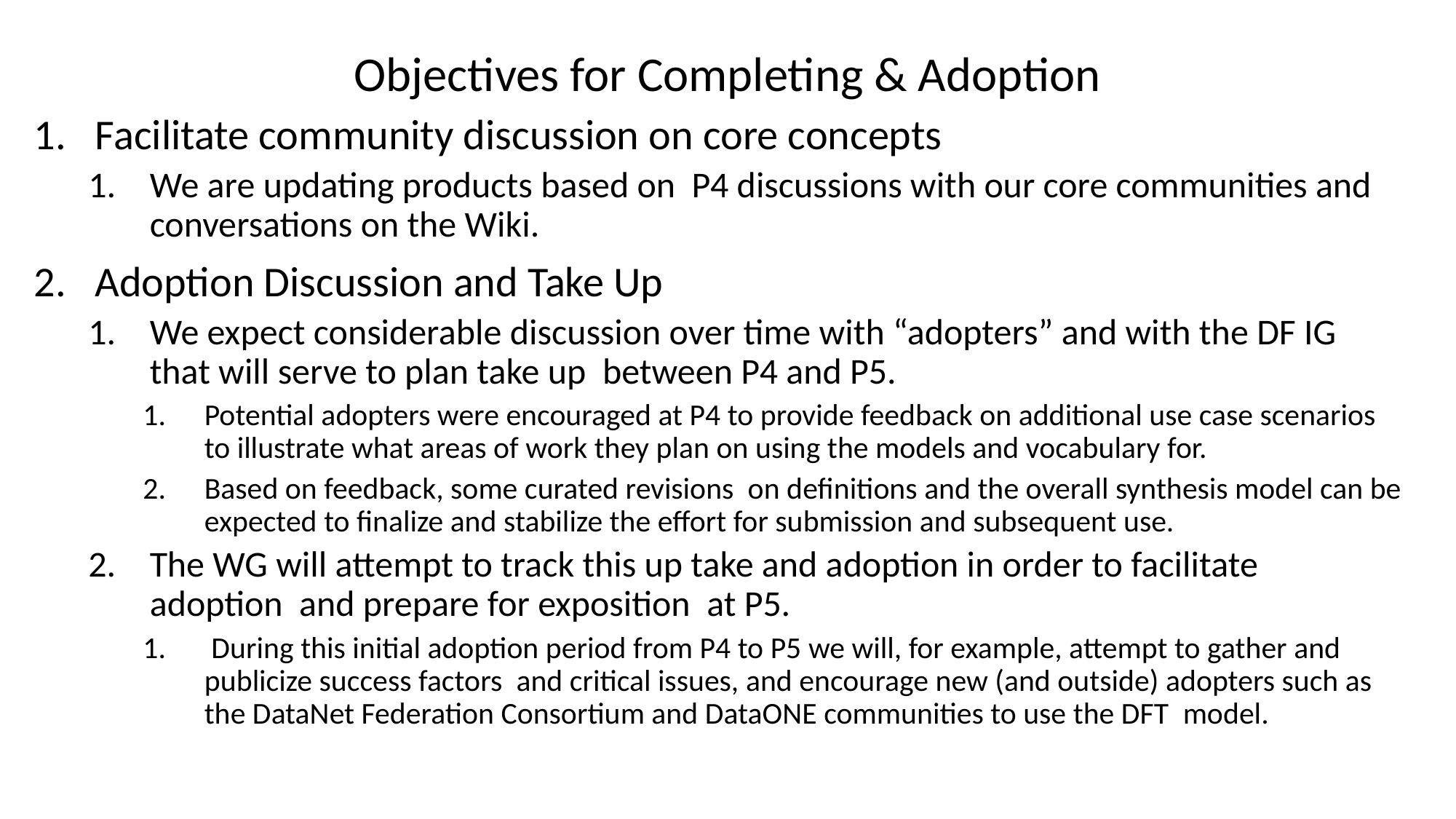

# Objectives for Completing & Adoption
Facilitate community discussion on core concepts
We are updating products based on  P4 discussions with our core communities and conversations on the Wiki.
Adoption Discussion and Take Up
We expect considerable discussion over time with “adopters” and with the DF IG that will serve to plan take up  between P4 and P5.
Potential adopters were encouraged at P4 to provide feedback on additional use case scenarios to illustrate what areas of work they plan on using the models and vocabulary for.
Based on feedback, some curated revisions  on definitions and the overall synthesis model can be expected to finalize and stabilize the effort for submission and subsequent use.
The WG will attempt to track this up take and adoption in order to facilitate adoption  and prepare for exposition  at P5.
 During this initial adoption period from P4 to P5 we will, for example, attempt to gather and publicize success factors  and critical issues, and encourage new (and outside) adopters such as the DataNet Federation Consortium and DataONE communities to use the DFT  model.